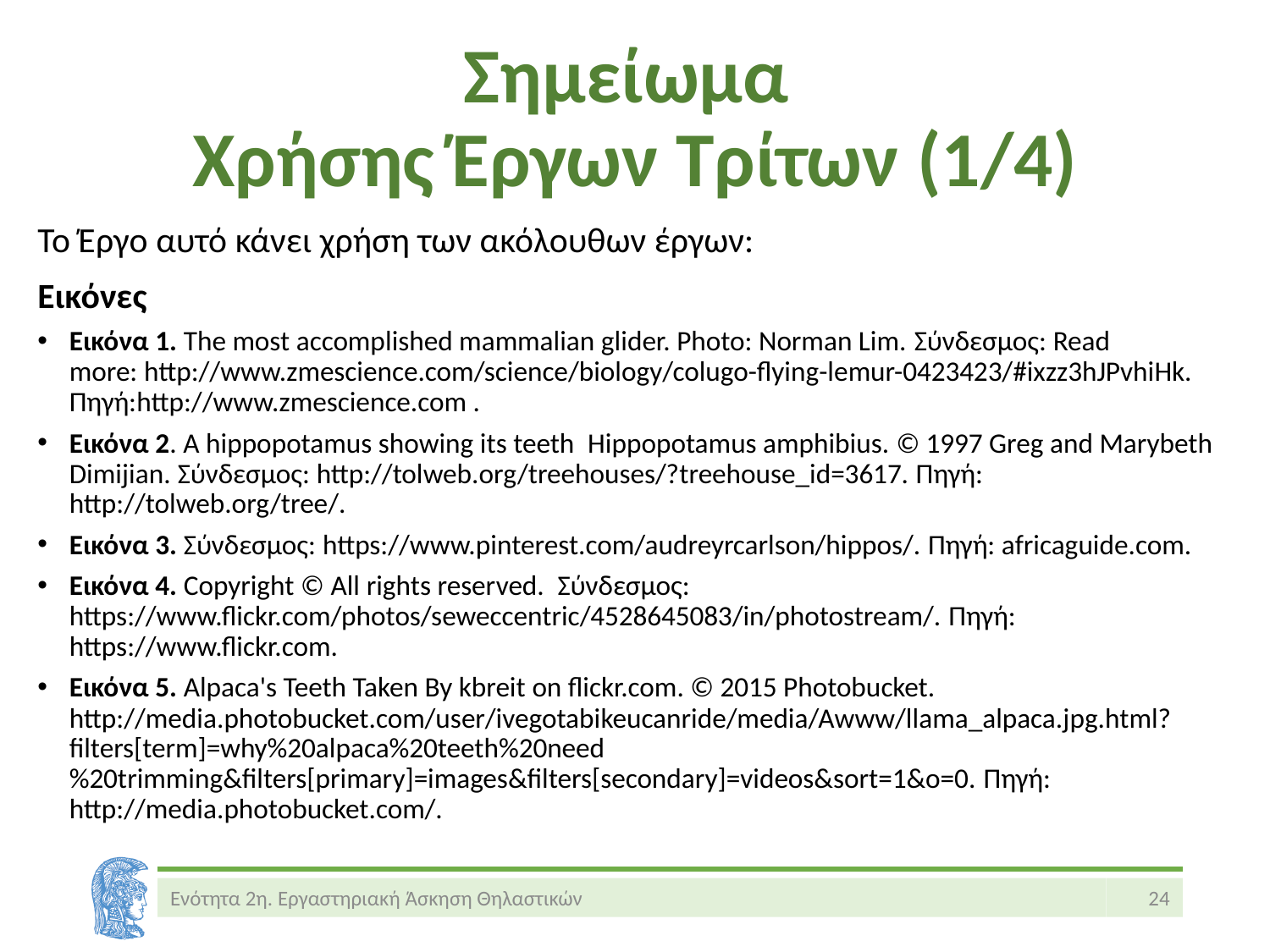

# Σημείωμα Χρήσης Έργων Τρίτων (1/4)
Το Έργο αυτό κάνει χρήση των ακόλουθων έργων:
Εικόνες
Εικόνα 1. The most accomplished mammalian glider. Photo: Norman Lim. Σύνδεσμος: Read more: http://www.zmescience.com/science/biology/colugo-flying-lemur-0423423/#ixzz3hJPvhiHk. Πηγή:http://www.zmescience.com .
Εικόνα 2. A hippopotamus showing its teeth  Hippopotamus amphibius. © 1997 Greg and Marybeth Dimijian. Σύνδεσμος: http://tolweb.org/treehouses/?treehouse_id=3617. Πηγή: http://tolweb.org/tree/.
Εικόνα 3. Σύνδεσμος: https://www.pinterest.com/audreyrcarlson/hippos/. Πηγή: africaguide.com.
Εικόνα 4. Copyright © All rights reserved.  Σύνδεσμος: https://www.flickr.com/photos/seweccentric/4528645083/in/photostream/. Πηγή: https://www.flickr.com.
Εικόνα 5. Alpaca's Teeth Taken By kbreit on flickr.com. © 2015 Photobucket. http://media.photobucket.com/user/ivegotabikeucanride/media/Awww/llama_alpaca.jpg.html?filters[term]=why%20alpaca%20teeth%20need%20trimming&filters[primary]=images&filters[secondary]=videos&sort=1&o=0. Πηγή: http://media.photobucket.com/.

Ενότητα 2η. Εργαστηριακή Άσκηση Θηλαστικών
24